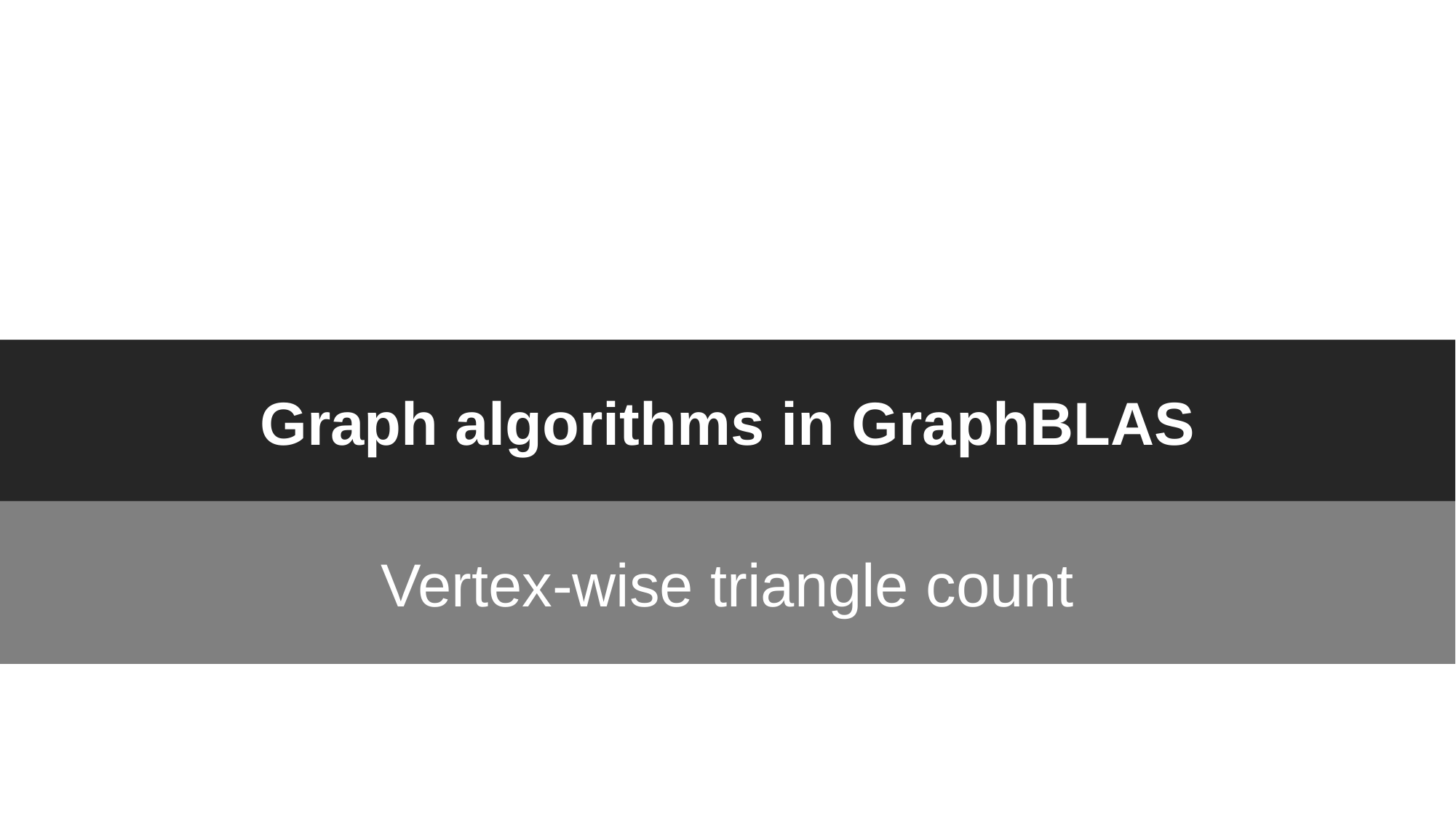

# Graph algorithms in GraphBLAS
Vertex-wise triangle count